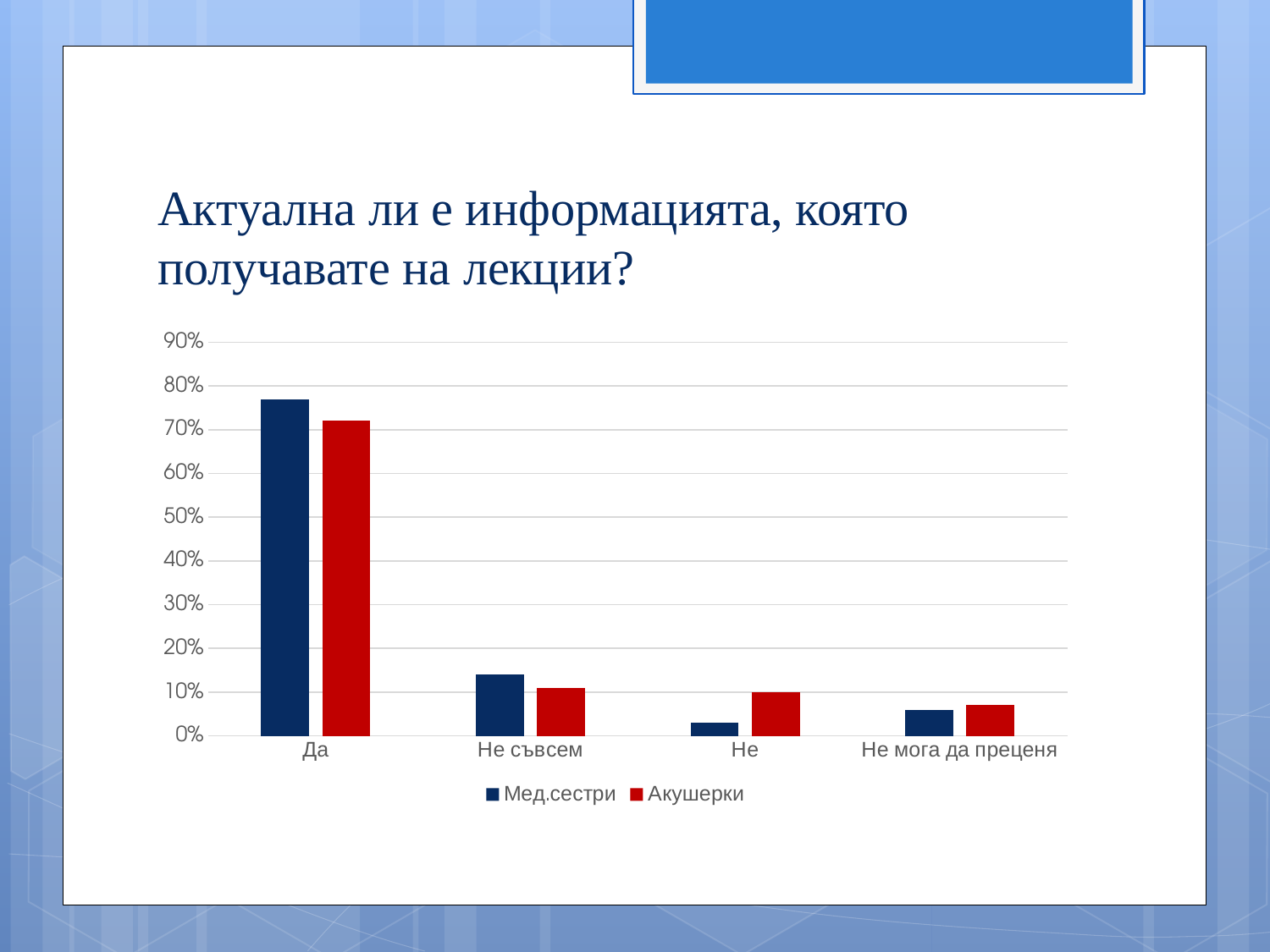

# Актуална ли е информацията, която получавате на лекции?

### Chart

| Category | Мед.сестри | Акушерки |
|---|---|---|
| Да | 0.77 | 0.72 |
| Не съвсем | 0.14 | 0.11 |
| Не | 0.03 | 0.1 |
| Не мога да преценя | 0.06 | 0.07 |